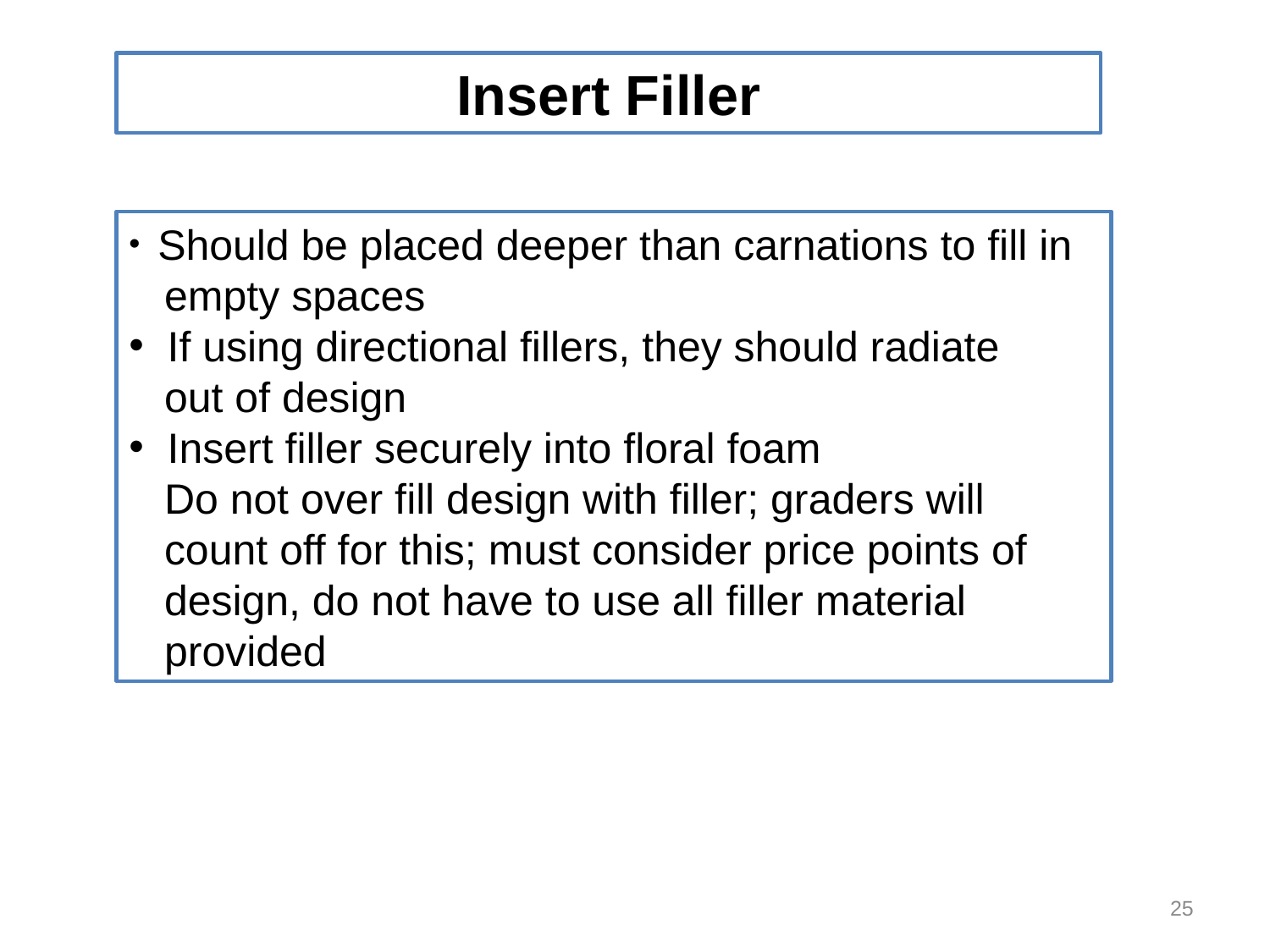

Insert Filler
  Should be placed deeper than carnations to fill in
   empty spaces
  If using directional fillers, they should radiate
   out of design
  Insert filler securely into floral foam
   Do not over fill design with filler; graders will
   count off for this; must consider price points of
   design, do not have to use all filler material
   provided
25